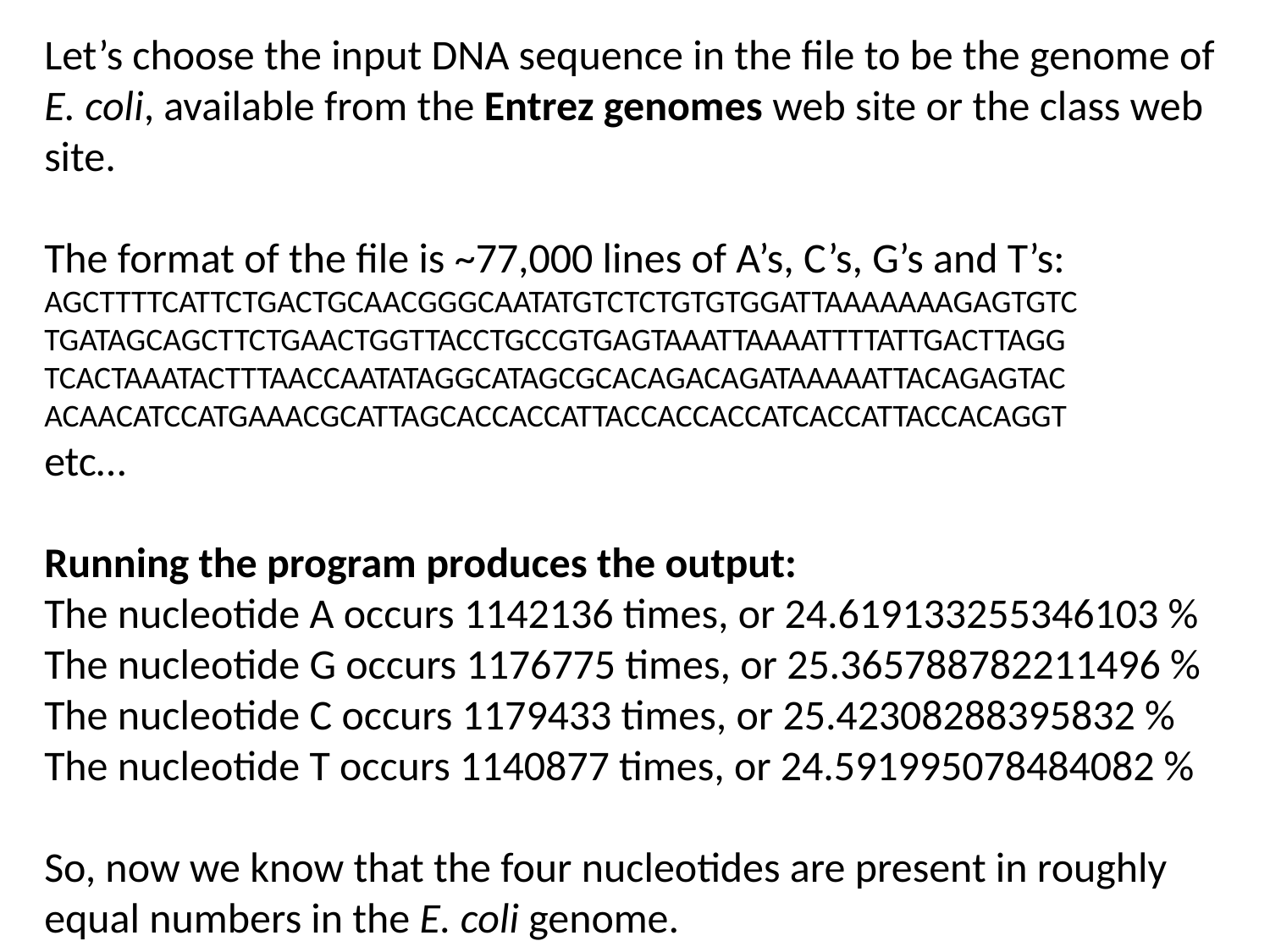

Let’s choose the input DNA sequence in the file to be the genome of E. coli, available from the Entrez genomes web site or the class web site.

The format of the file is ~77,000 lines of A’s, C’s, G’s and T’s:
AGCTTTTCATTCTGACTGCAACGGGCAATATGTCTCTGTGTGGATTAAAAAAAGAGTGTC
TGATAGCAGCTTCTGAACTGGTTACCTGCCGTGAGTAAATTAAAATTTTATTGACTTAGG
TCACTAAATACTTTAACCAATATAGGCATAGCGCACAGACAGATAAAAATTACAGAGTAC
ACAACATCCATGAAACGCATTAGCACCACCATTACCACCACCATCACCATTACCACAGGT
etc…

Running the program produces the output:
The nucleotide A occurs 1142136 times, or 24.619133255346103 %
The nucleotide G occurs 1176775 times, or 25.365788782211496 %
The nucleotide C occurs 1179433 times, or 25.42308288395832 %
The nucleotide T occurs 1140877 times, or 24.591995078484082 %

So, now we know that the four nucleotides are present in roughly equal numbers in the E. coli genome.